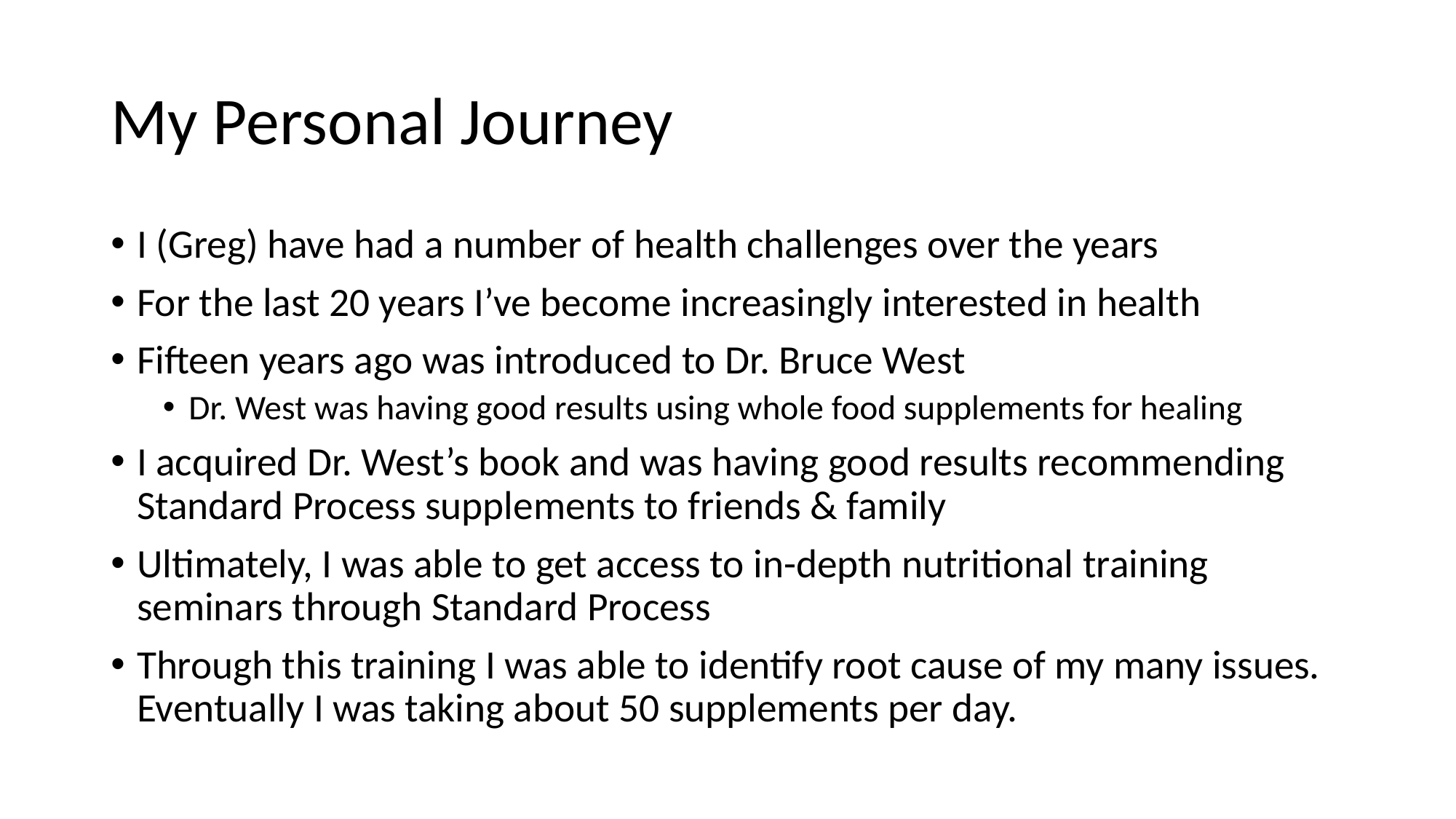

# My Personal Journey
I (Greg) have had a number of health challenges over the years
For the last 20 years I’ve become increasingly interested in health
Fifteen years ago was introduced to Dr. Bruce West
Dr. West was having good results using whole food supplements for healing
I acquired Dr. West’s book and was having good results recommending Standard Process supplements to friends & family
Ultimately, I was able to get access to in-depth nutritional training seminars through Standard Process
Through this training I was able to identify root cause of my many issues. Eventually I was taking about 50 supplements per day.